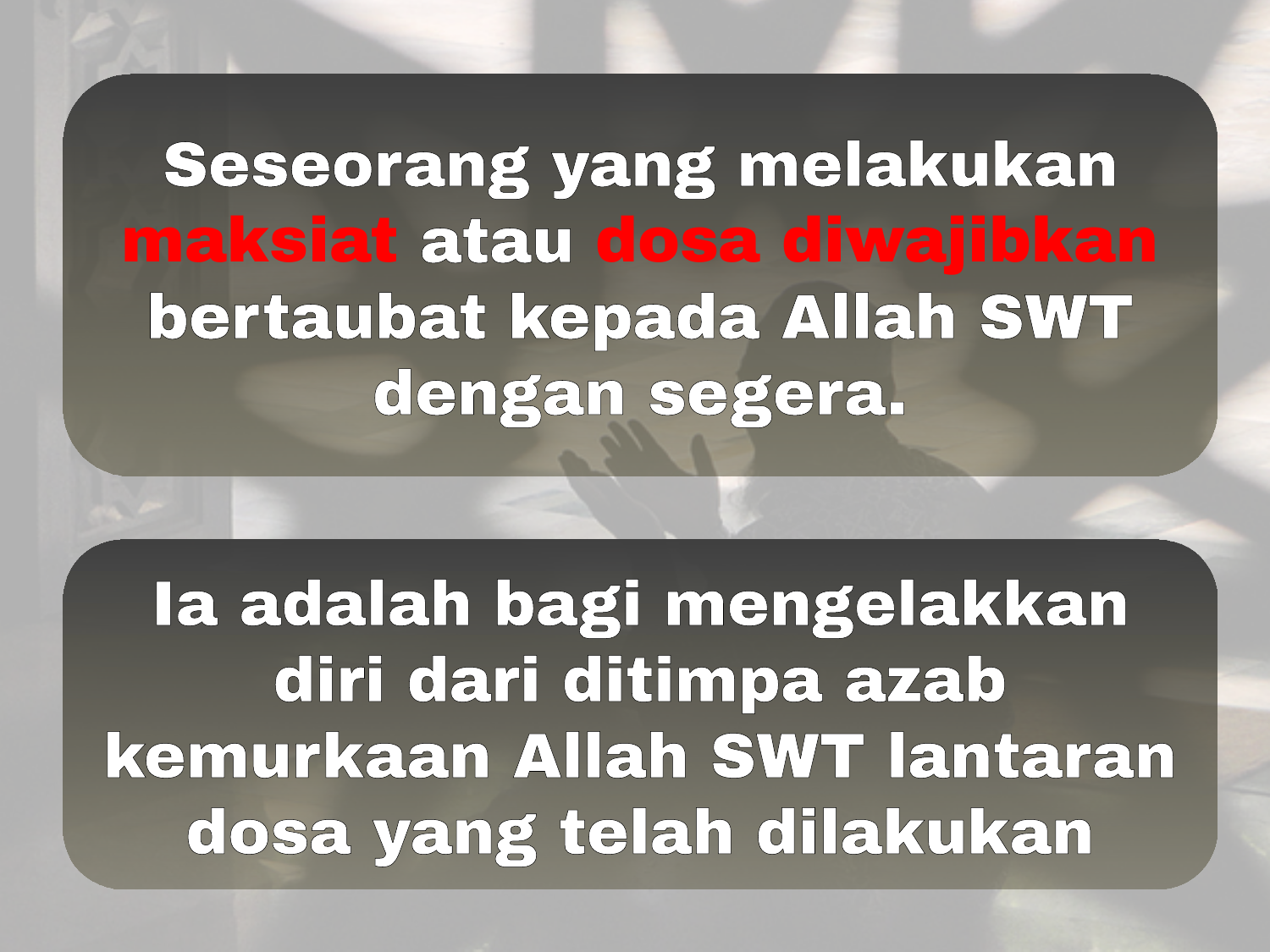

Seseorang yang melakukan maksiat atau dosa diwajibkan bertaubat kepada Allah SWT dengan segera.
Ia adalah bagi mengelakkan diri dari ditimpa azab kemurkaan Allah SWT lantaran dosa yang telah dilakukan